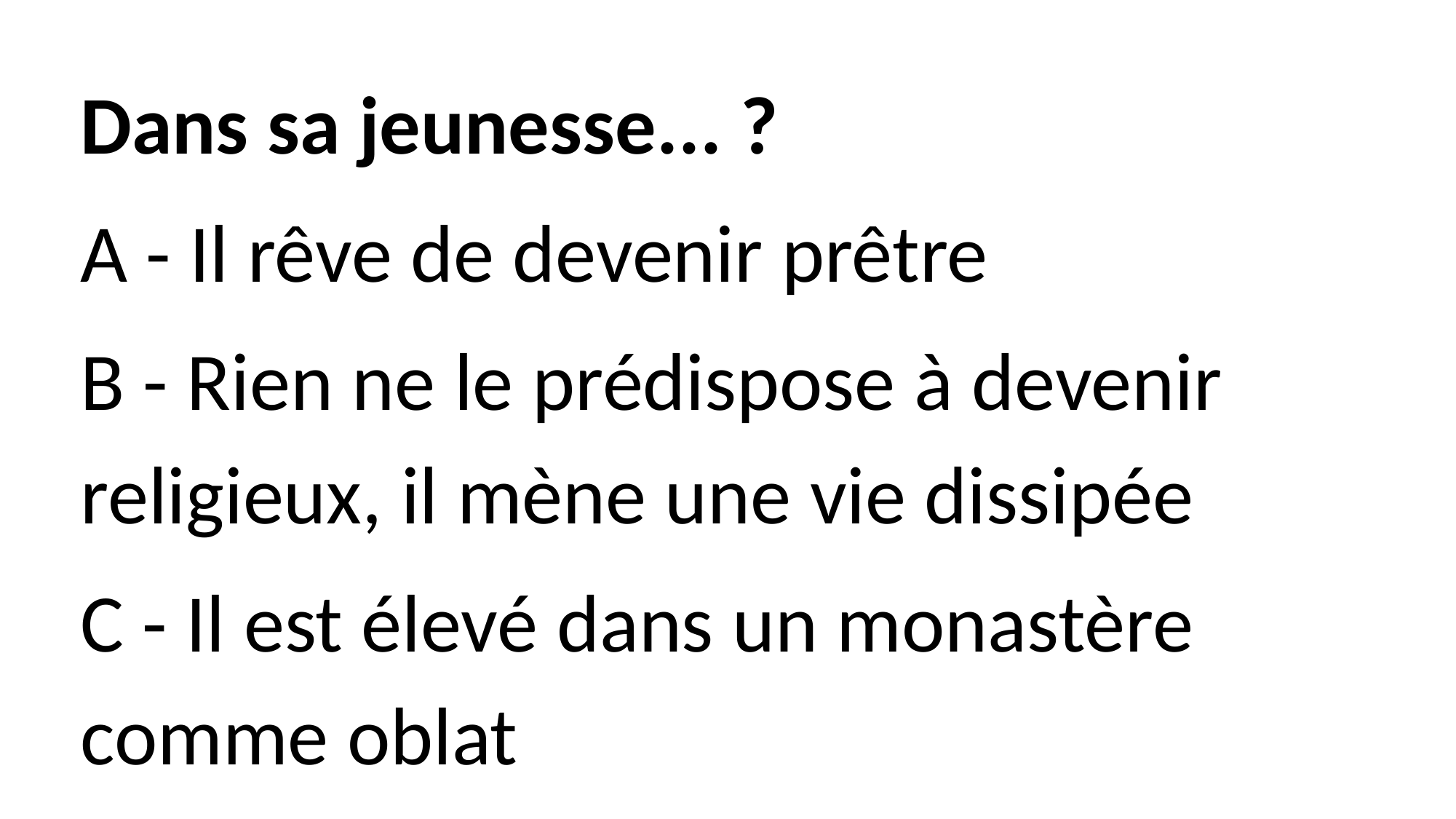

Dans sa jeunesse... ?
A - Il rêve de devenir prêtre
B - Rien ne le prédispose à devenir religieux, il mène une vie dissipée
C - Il est élevé dans un monastère comme oblat